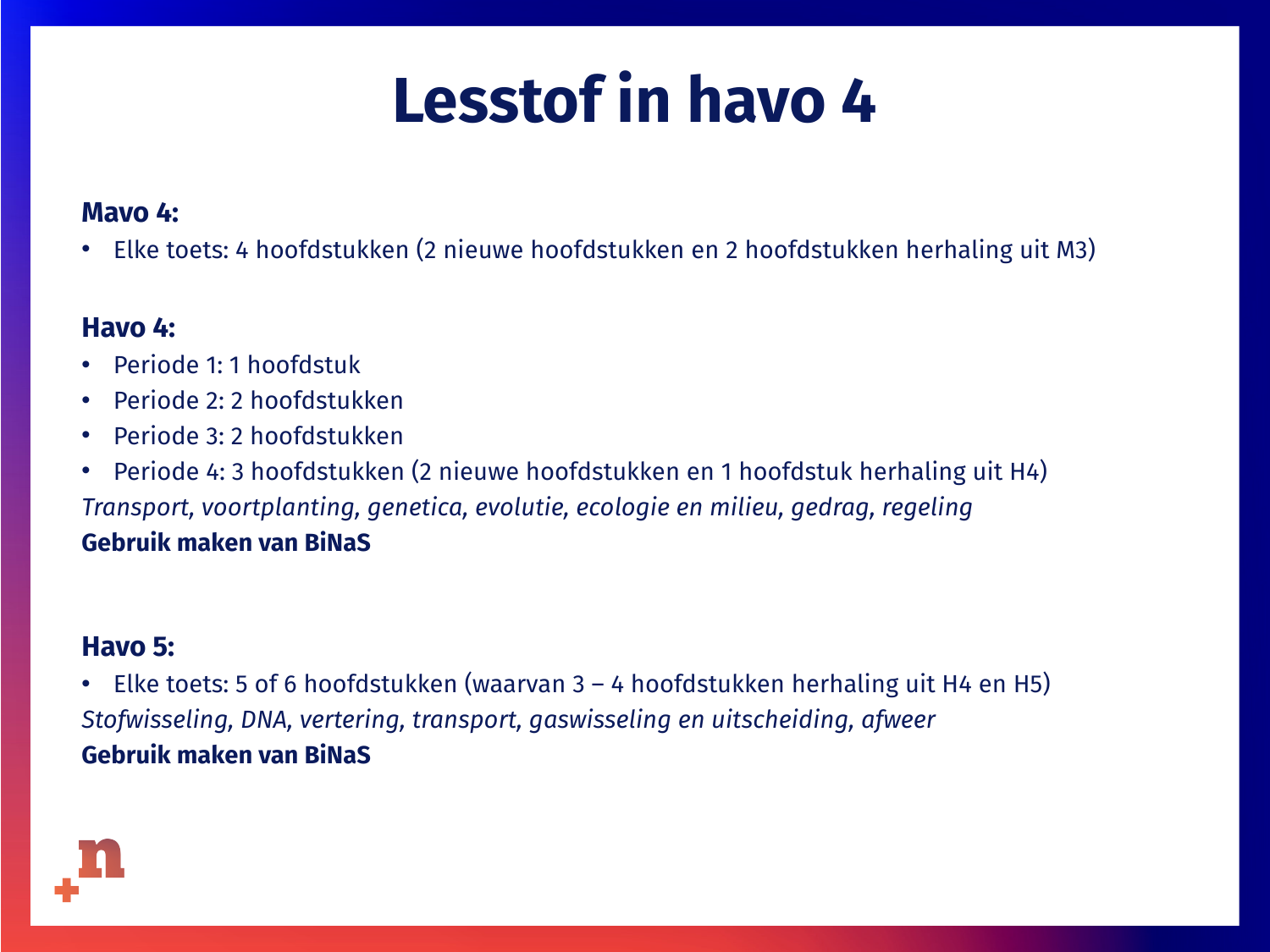

# Lesstof in havo 4
Mavo 4:
Elke toets: 4 hoofdstukken (2 nieuwe hoofdstukken en 2 hoofdstukken herhaling uit M3)

Havo 4:
Periode 1: 1 hoofdstuk
Periode 2: 2 hoofdstukken
Periode 3: 2 hoofdstukken
Periode 4: 3 hoofdstukken (2 nieuwe hoofdstukken en 1 hoofdstuk herhaling uit H4)
Transport, voortplanting, genetica, evolutie, ecologie en milieu, gedrag, regeling
Gebruik maken van BiNaS

Havo 5:
Elke toets: 5 of 6 hoofdstukken (waarvan 3 – 4 hoofdstukken herhaling uit H4 en H5)
Stofwisseling, DNA, vertering, transport, gaswisseling en uitscheiding, afweer
Gebruik maken van BiNaS